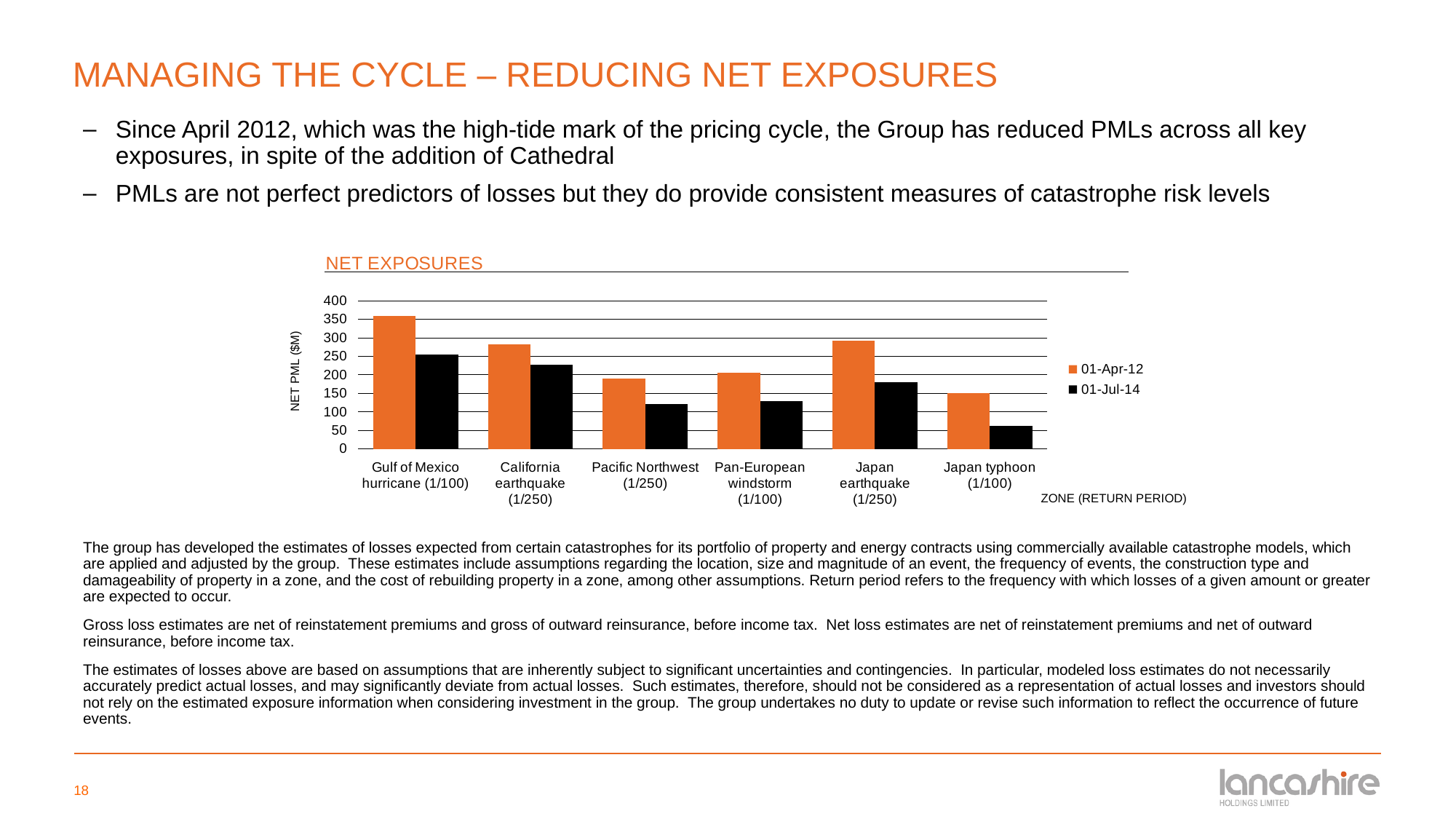

# MANAGING THE CYCLE – REDUCING NET EXPOSURES
Since April 2012, which was the high-tide mark of the pricing cycle, the Group has reduced PMLs across all key exposures, in spite of the addition of Cathedral
PMLs are not perfect predictors of losses but they do provide consistent measures of catastrophe risk levels

### Chart: NET EXPOSURES

| Category | 01-Apr-12 | 01-Jul-14 |
|---|---|---|
| Gulf of Mexico hurricane (1/100) | 360.0 | 255.0 |
| California earthquake (1/250) | 283.0 | 228.0 |
| Pacific Northwest (1/250) | 190.0 | 121.0 |
| Pan-European windstorm (1/100) | 205.0 | 129.0 |
| Japan earthquake (1/250) | 293.0 | 180.0 |
| Japan typhoon (1/100) | 151.0 | 62.0 |
NET PML ($M)
ZONE (RETURN PERIOD)
The group has developed the estimates of losses expected from certain catastrophes for its portfolio of property and energy contracts using commercially available catastrophe models, which are applied and adjusted by the group.  These estimates include assumptions regarding the location, size and magnitude of an event, the frequency of events, the construction type and damageability of property in a zone, and the cost of rebuilding property in a zone, among other assumptions. Return period refers to the frequency with which losses of a given amount or greater are expected to occur.
Gross loss estimates are net of reinstatement premiums and gross of outward reinsurance, before income tax.  Net loss estimates are net of reinstatement premiums and net of outward reinsurance, before income tax.
The estimates of losses above are based on assumptions that are inherently subject to significant uncertainties and contingencies.  In particular, modeled loss estimates do not necessarily accurately predict actual losses, and may significantly deviate from actual losses.  Such estimates, therefore, should not be considered as a representation of actual losses and investors should not rely on the estimated exposure information when considering investment in the group.  The group undertakes no duty to update or revise such information to reflect the occurrence of future events.